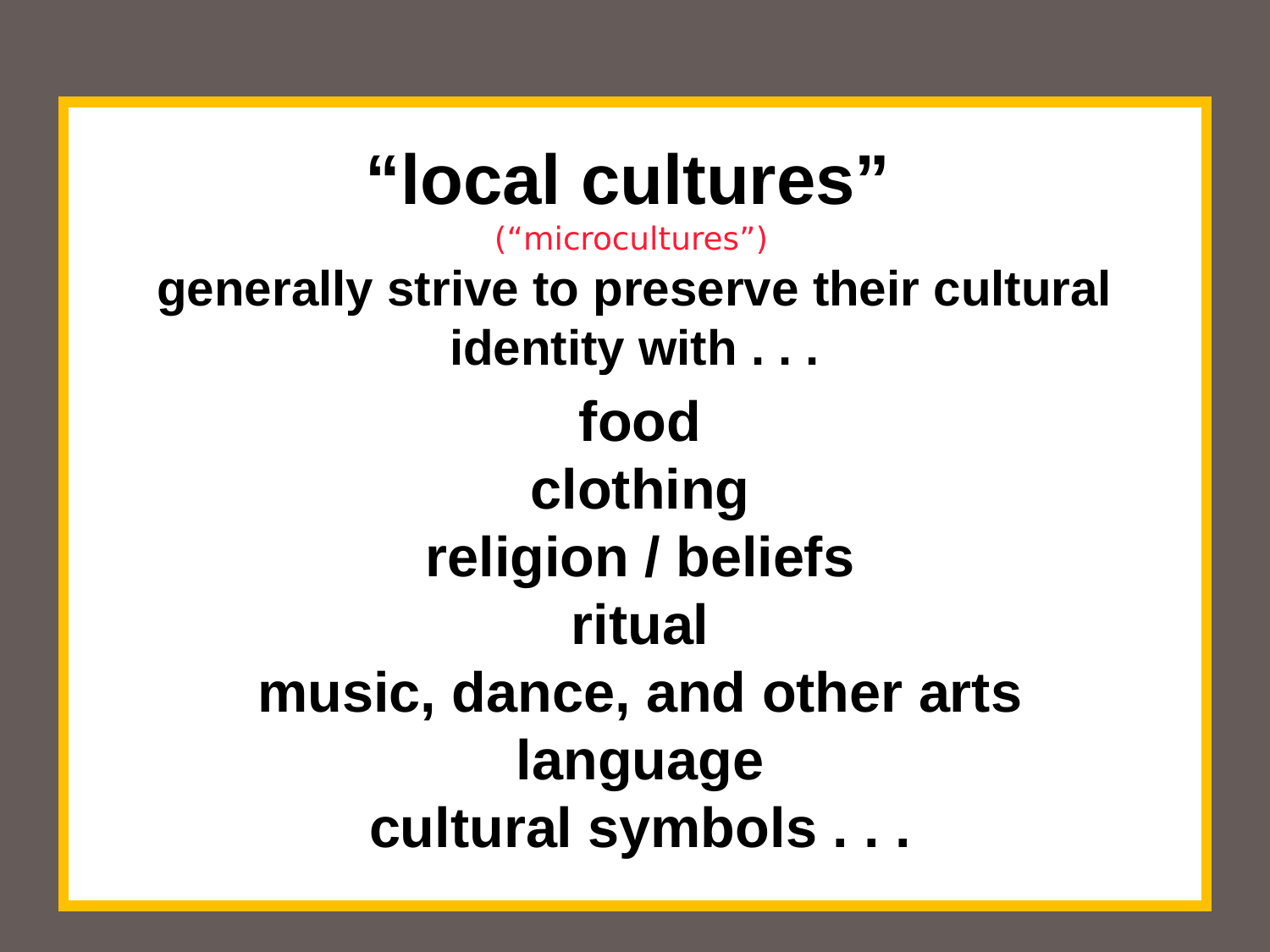

“local cultures”
(“microcultures”)
generally strive to preserve their cultural identity with . . .

food
clothing
religion / beliefs
ritual
music, dance, and other arts
language
cultural symbols . . .